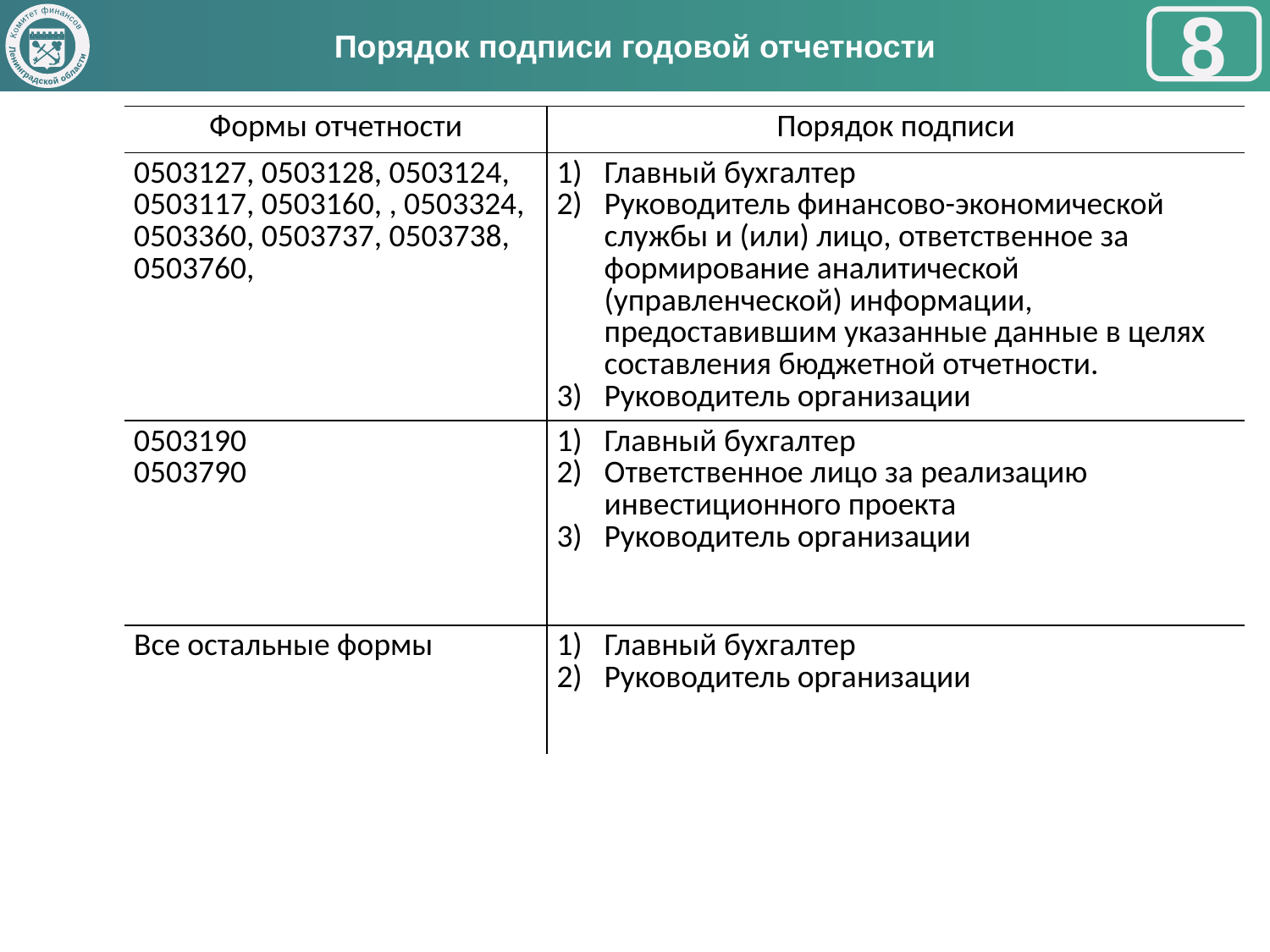

Порядок подписи годовой отчетности

Комитет финансов
Ленинградской области

8

| Формы отчетности | Порядок подписи |
| --- | --- |
| 0503127, 0503128, 0503124, 0503117, 0503160, , 0503324, 0503360, 0503737, 0503738, 0503760, | Главный бухгалтер Руководитель финансово-экономической службы и (или) лицо, ответственное за формирование аналитической (управленческой) информации, предоставившим указанные данные в целях составления бюджетной отчетности. Руководитель организации |
| 0503190 0503790 | Главный бухгалтер Ответственное лицо за реализацию инвестиционного проекта Руководитель организации |
| Все остальные формы | Главный бухгалтер Руководитель организации |